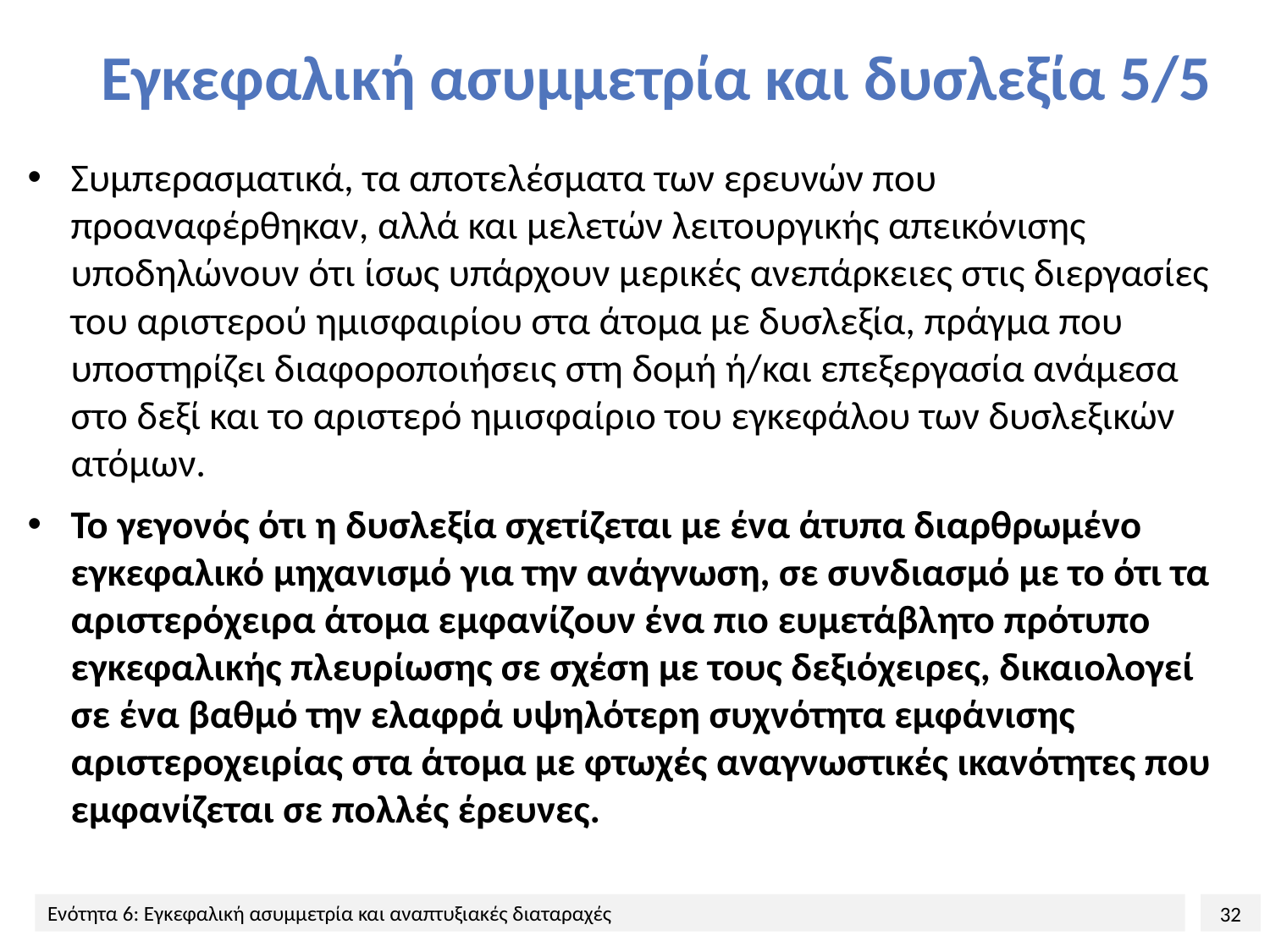

# Εγκεφαλική ασυμμετρία και δυσλεξία 5/5
Συμπερασματικά, τα αποτελέσματα των ερευνών που προαναφέρθηκαν, αλλά και μελετών λειτουργικής απεικόνισης υποδηλώνουν ότι ίσως υπάρχουν μερικές ανεπάρκειες στις διεργασίες του αριστερού ημισφαιρίου στα άτομα με δυσλεξία, πράγμα που υποστηρίζει διαφοροποιήσεις στη δομή ή/και επεξεργασία ανάμεσα στο δεξί και το αριστερό ημισφαίριο του εγκεφάλου των δυσλεξικών ατόμων.
Το γεγονός ότι η δυσλεξία σχετίζεται με ένα άτυπα διαρθρωμένο εγκεφαλικό μηχανισμό για την ανάγνωση, σε συνδιασμό με το ότι τα αριστερόχειρα άτομα εμφανίζουν ένα πιο ευμετάβλητο πρότυπο εγκεφαλικής πλευρίωσης σε σχέση με τους δεξιόχειρες, δικαιολογεί σε ένα βαθμό την ελαφρά υψηλότερη συχνότητα εμφάνισης αριστεροχειρίας στα άτομα με φτωχές αναγνωστικές ικανότητες που εμφανίζεται σε πολλές έρευνες.